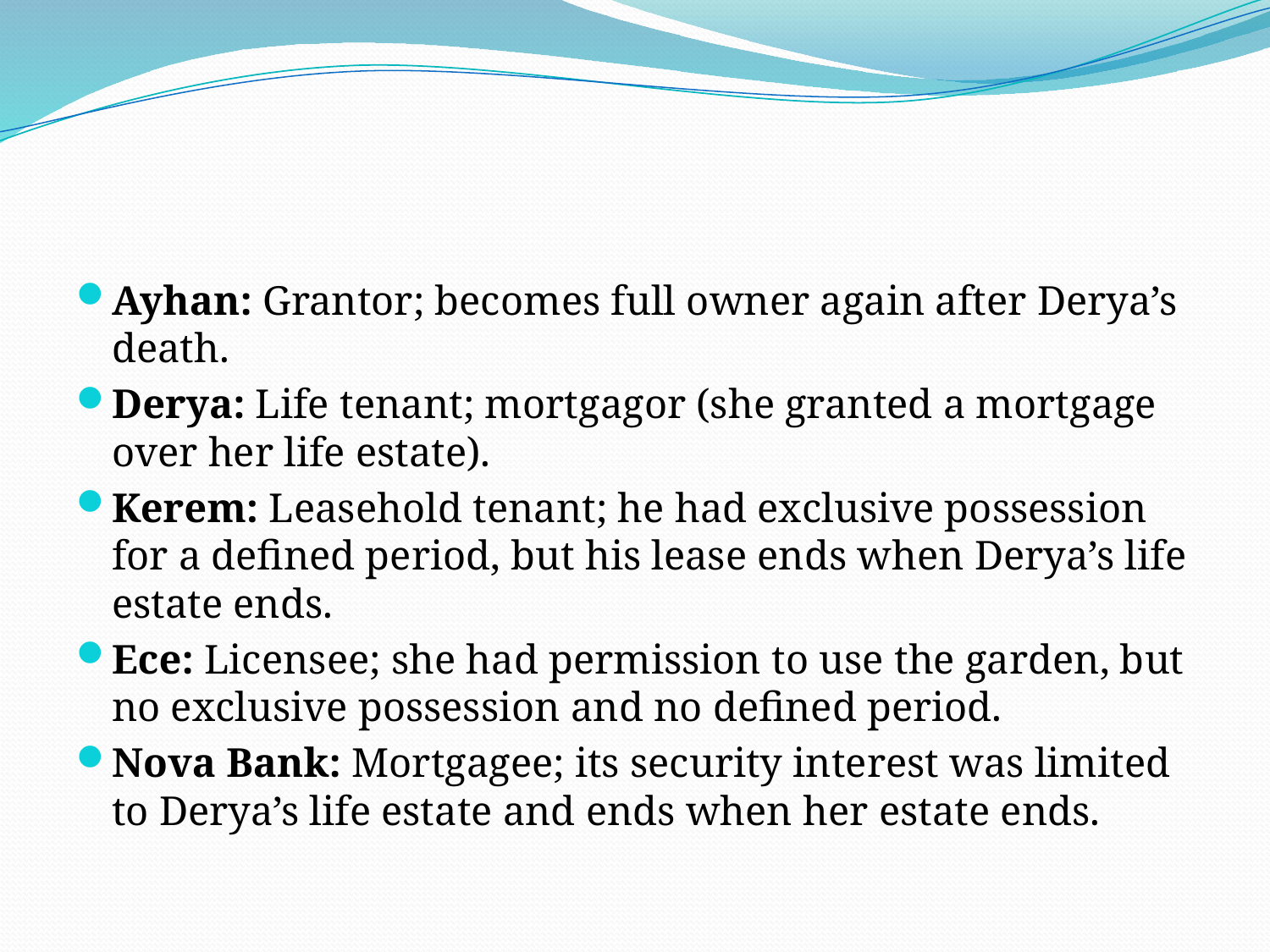

#
Ayhan: Grantor; becomes full owner again after Derya’s death.
Derya: Life tenant; mortgagor (she granted a mortgage over her life estate).
Kerem: Leasehold tenant; he had exclusive possession for a defined period, but his lease ends when Derya’s life estate ends.
Ece: Licensee; she had permission to use the garden, but no exclusive possession and no defined period.
Nova Bank: Mortgagee; its security interest was limited to Derya’s life estate and ends when her estate ends.